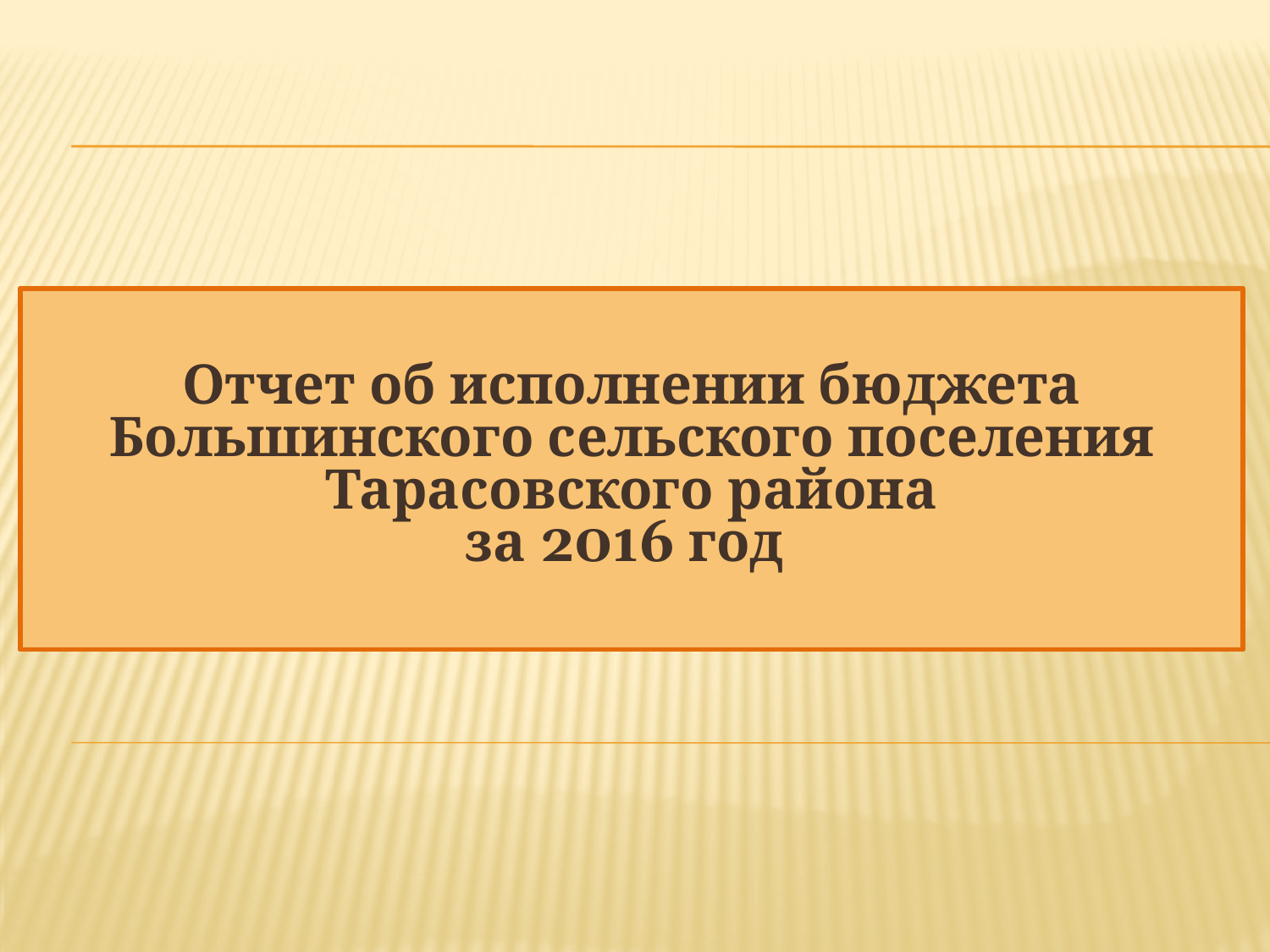

Отчет об исполнении бюджета
Большинского сельского поселения Тарасовского района
за 2016 год